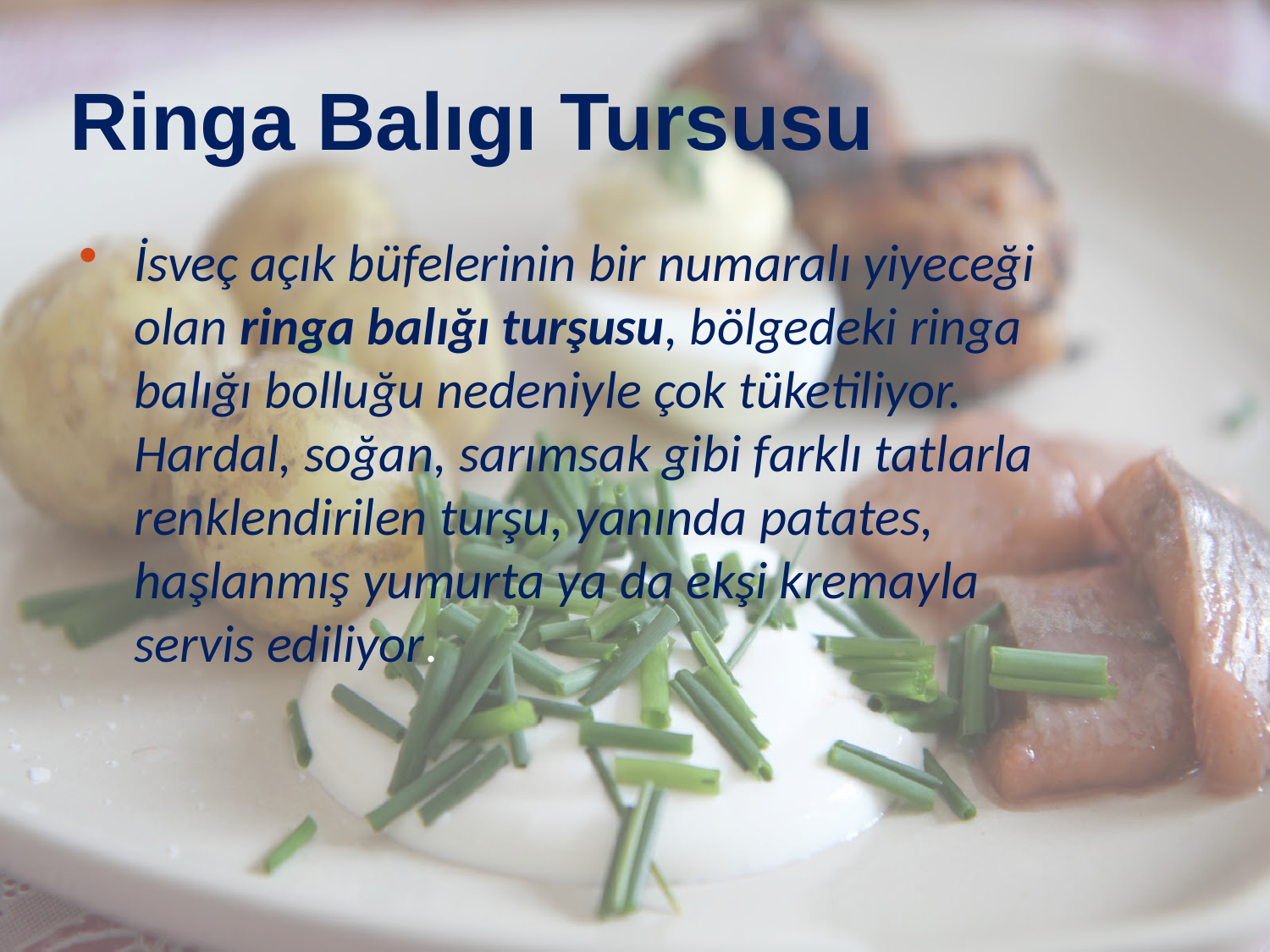

# Ringa Balıgı Tursusu
İsveç açık büfelerinin bir numaralı yiyeceği olan ringa balığı turşusu, bölgedeki ringa balığı bolluğu nedeniyle çok tüketiliyor. Hardal, soğan, sarımsak gibi farklı tatlarla renklendirilen turşu, yanında patates, haşlanmış yumurta ya da ekşi kremayla servis ediliyor.